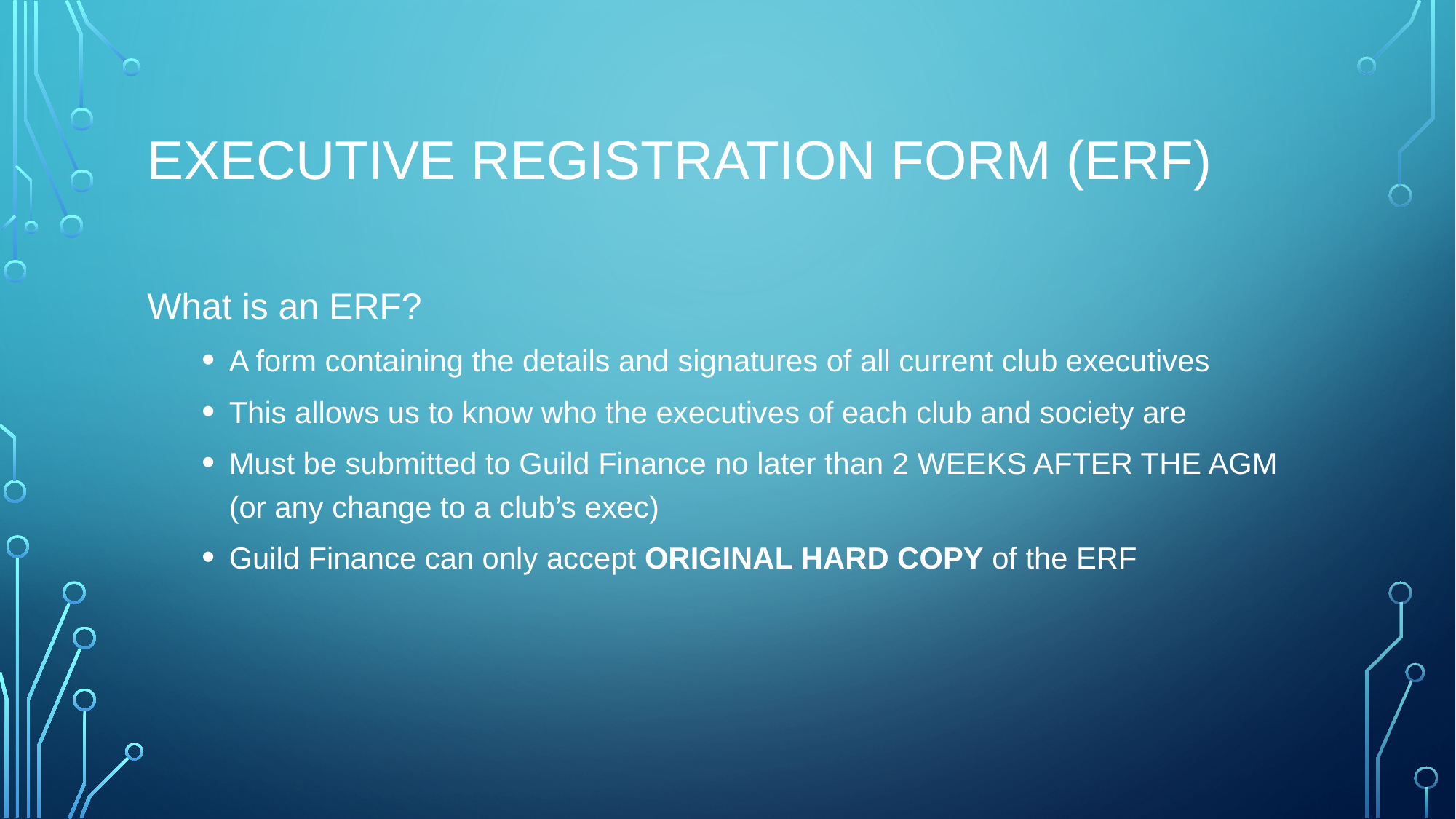

# Executive registration form (ERF)
What is an ERF?
A form containing the details and signatures of all current club executives
This allows us to know who the executives of each club and society are
Must be submitted to Guild Finance no later than 2 WEEKS AFTER THE AGM (or any change to a club’s exec)
Guild Finance can only accept ORIGINAL HARD COPY of the ERF